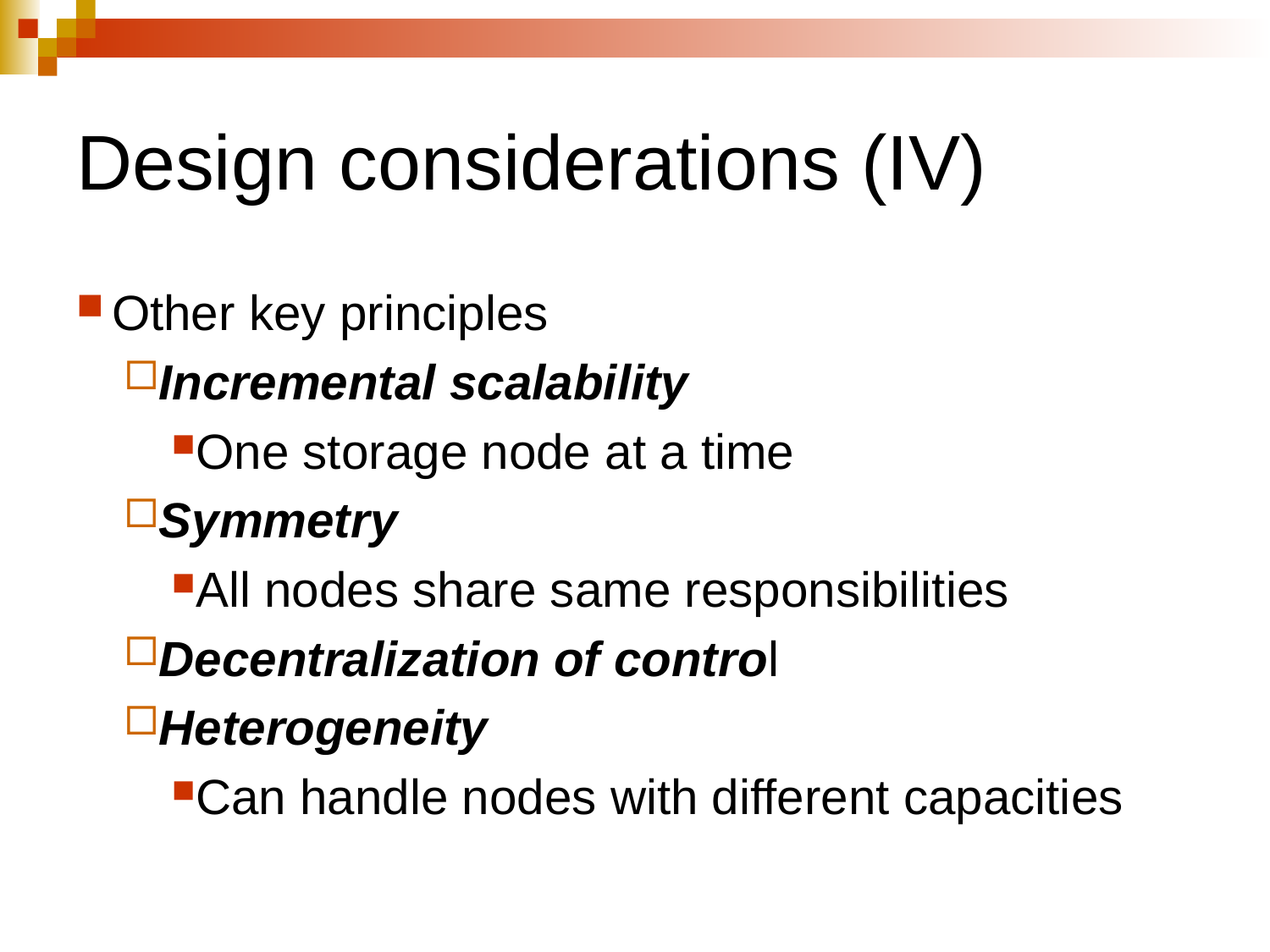

# Design considerations (IV)
Other key principles
Incremental scalability
One storage node at a time
Symmetry
All nodes share same responsibilities
Decentralization of control
Heterogeneity
Can handle nodes with different capacities